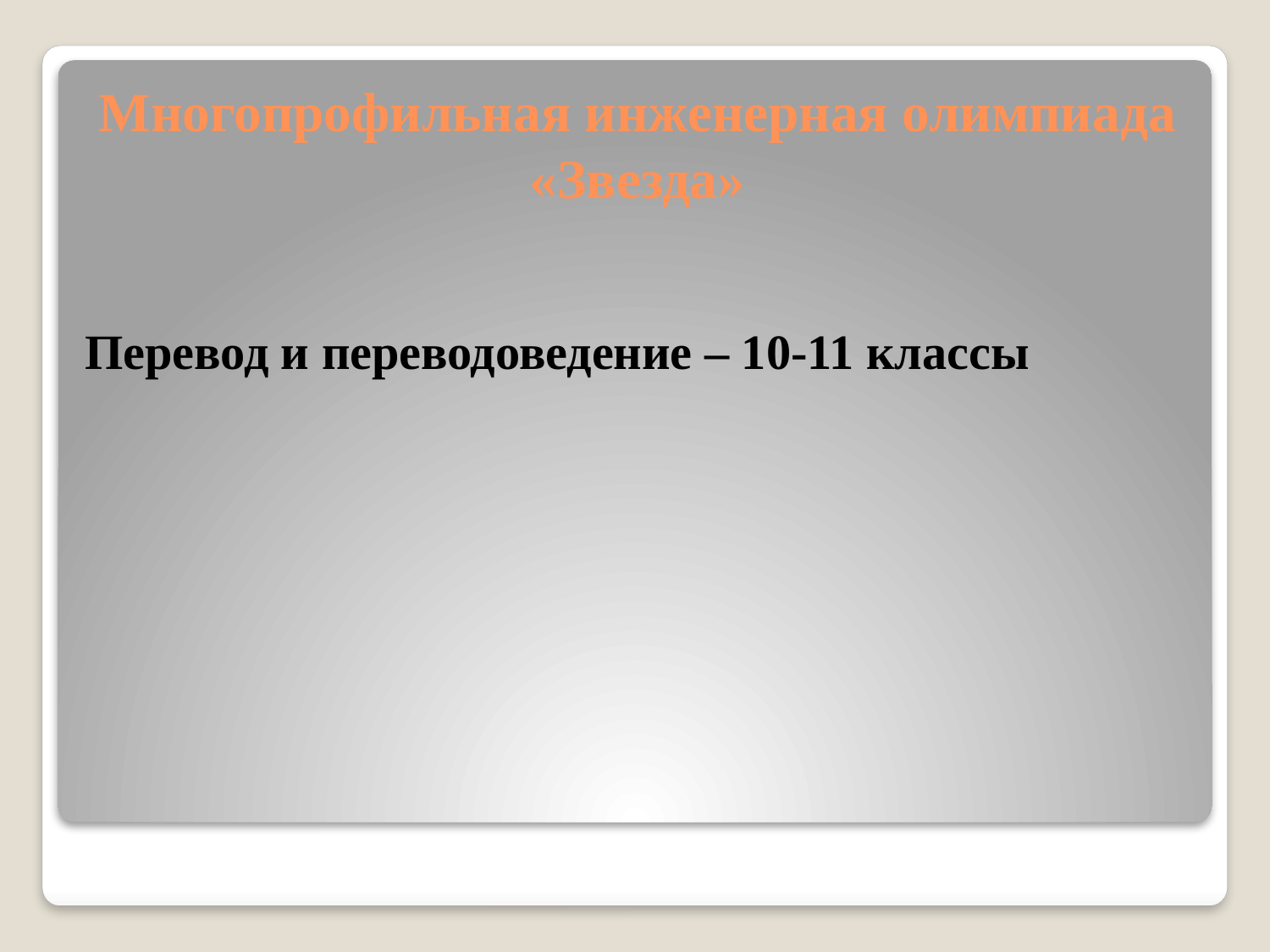

# Многопрофильная инженерная олимпиада «Звезда»
Перевод и переводоведение – 10-11 классы